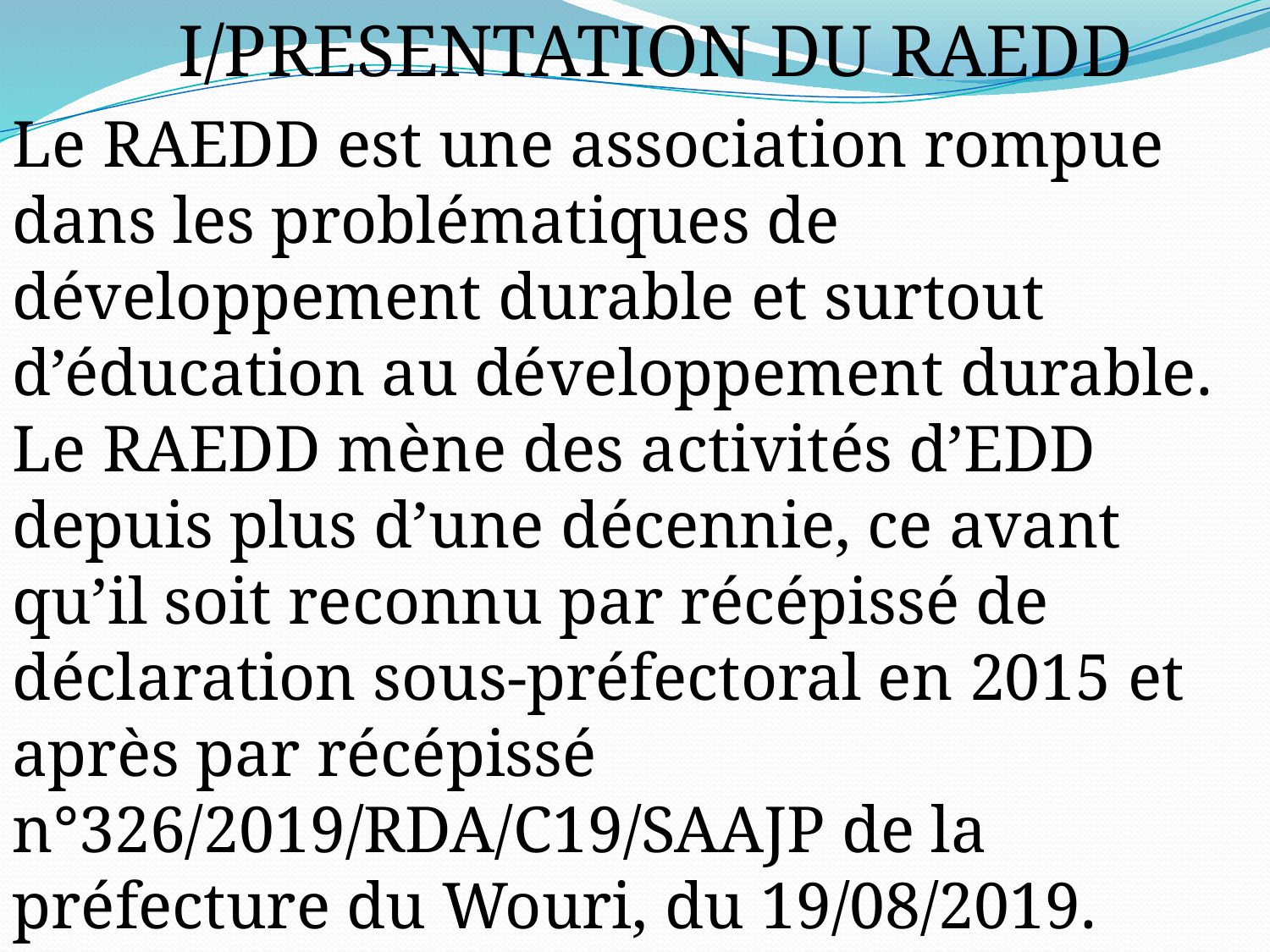

I/PRESENTATION DU RAEDD
Le RAEDD est une association rompue dans les problématiques de développement durable et surtout d’éducation au développement durable. Le RAEDD mène des activités d’EDD depuis plus d’une décennie, ce avant qu’il soit reconnu par récépissé de déclaration sous-préfectoral en 2015 et après par récépissé n°326/2019/RDA/C19/SAAJP de la préfecture du Wouri, du 19/08/2019.